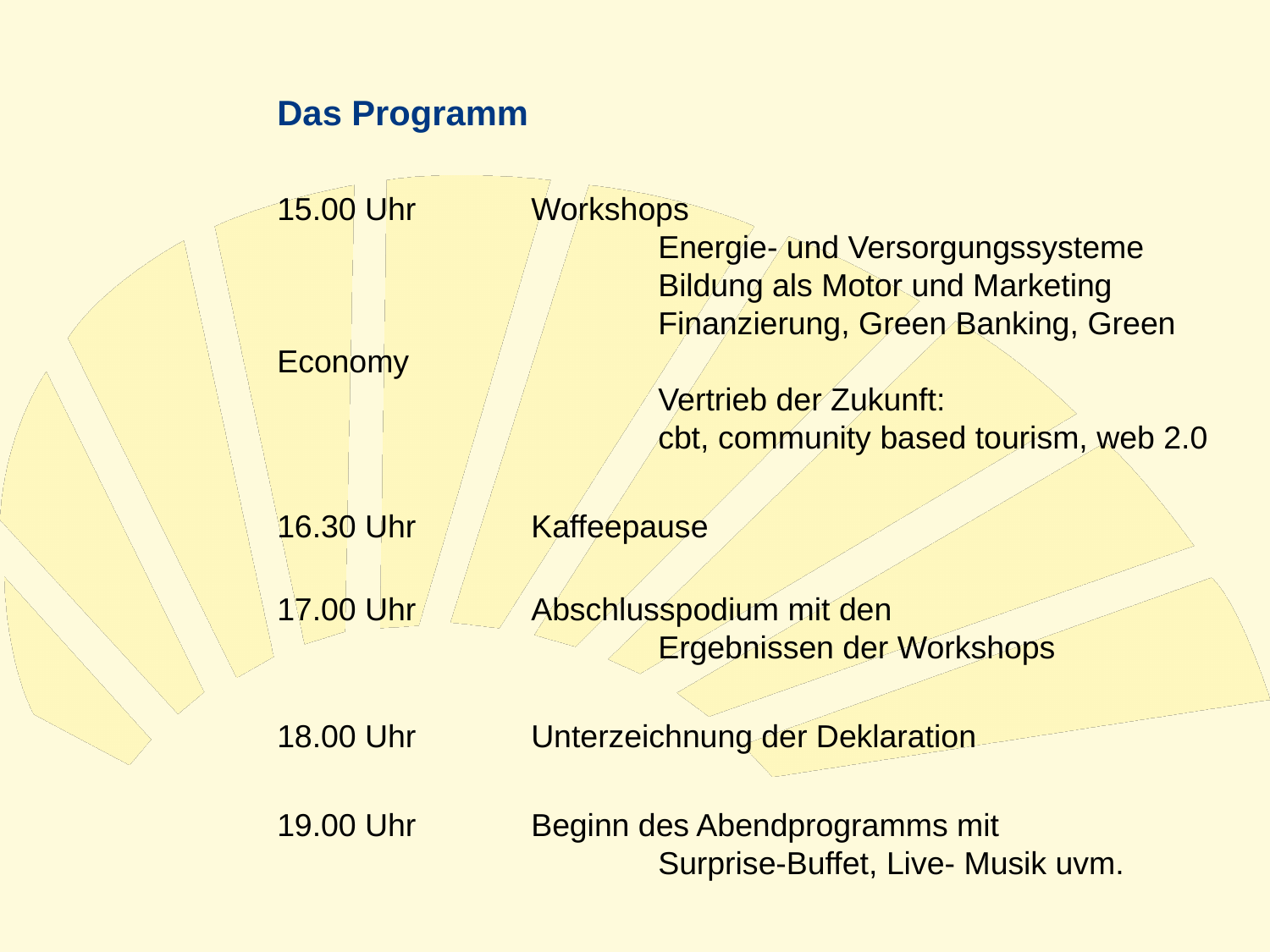

Das Programm

15.00 Uhr	Workshops
			Energie- und Versorgungssysteme
			Bildung als Motor und Marketing
			Finanzierung, Green Banking, Green Economy
			Vertrieb der Zukunft:
			cbt, community based tourism, web 2.0

16.30 Uhr	Kaffeepause
17.00 Uhr 	Abschlusspodium mit den
			Ergebnissen der Workshops

18.00 Uhr 	Unterzeichnung der Deklaration

19.00 Uhr 	Beginn des Abendprogramms mit
			Surprise-Buffet, Live- Musik uvm.